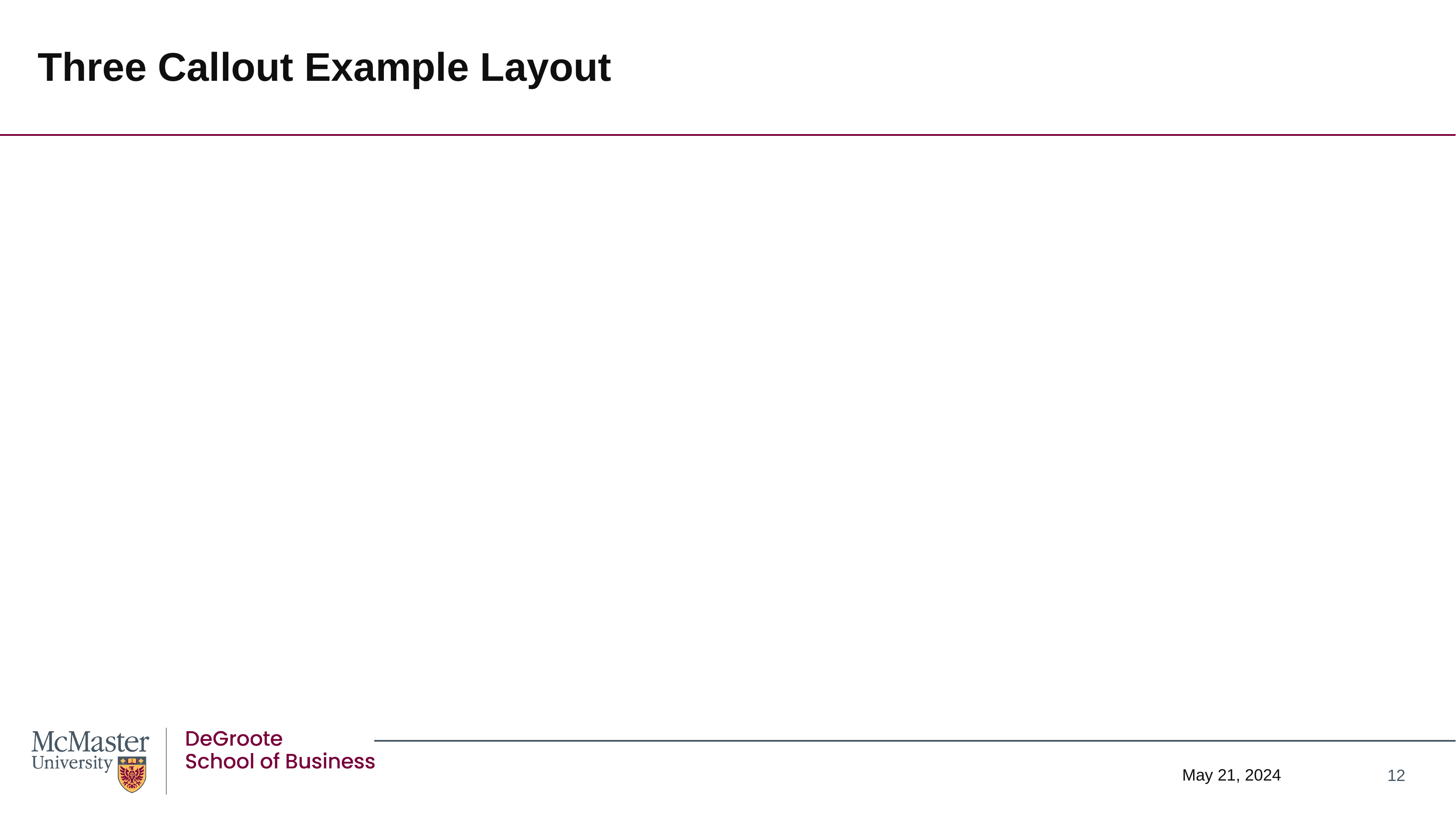

# Three Callout Example Layout

12
May 21, 2024